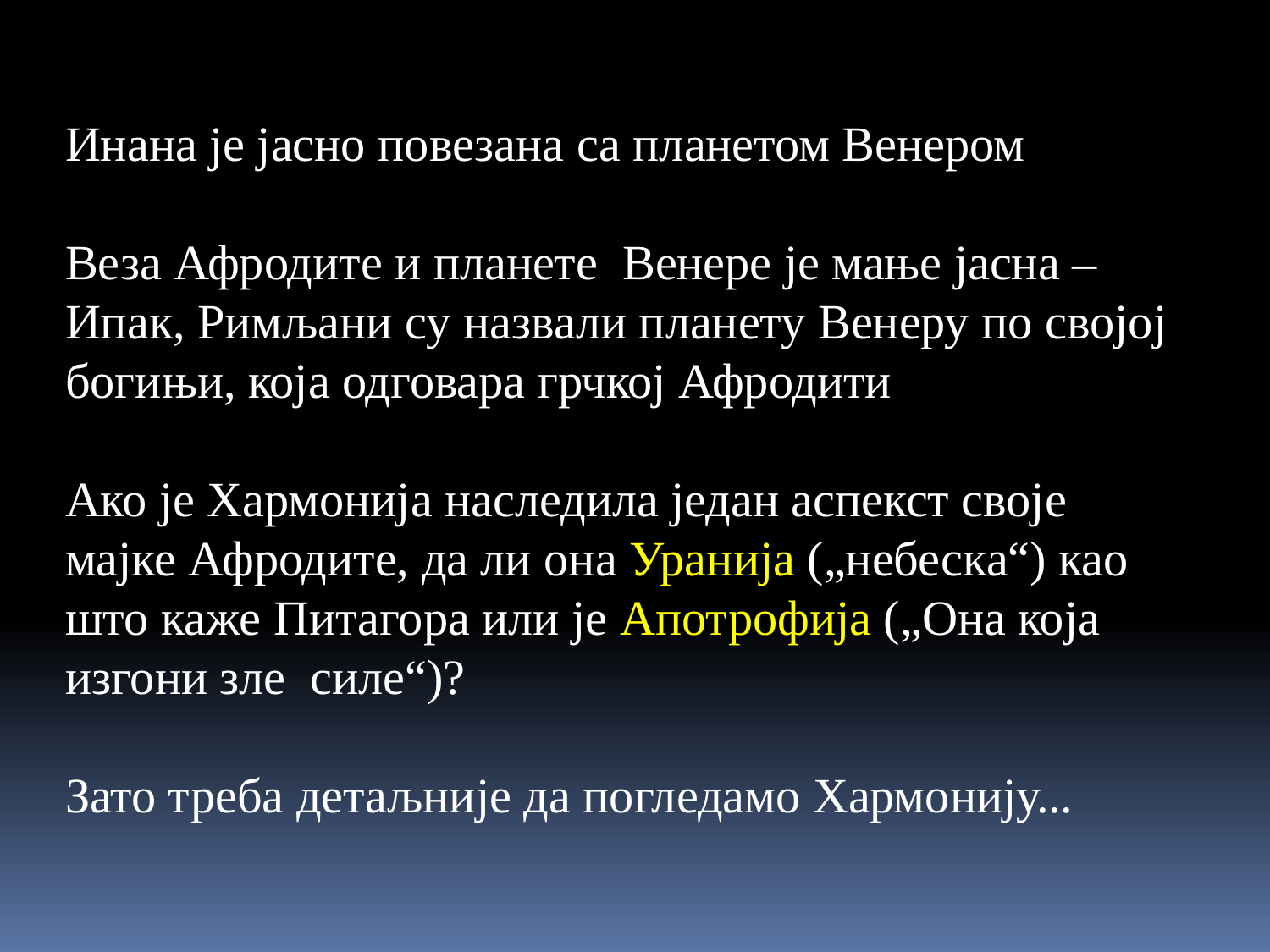

Инана је јасно повезана са планетом Венером

Веза Афродите и планете  Венере је мање јасна – Ипак, Римљани су назвали планету Венеру по својој  богињи, која одговара грчкој Афродити

Ако је Хармонија наследила један аспекст своје мајке Афродите, да ли она Уранија („небеска“) као што каже Питагора или је Апотрофија („Она која  изгони зле  силе“)?

Зато треба детаљније да погледамо Хармонију...